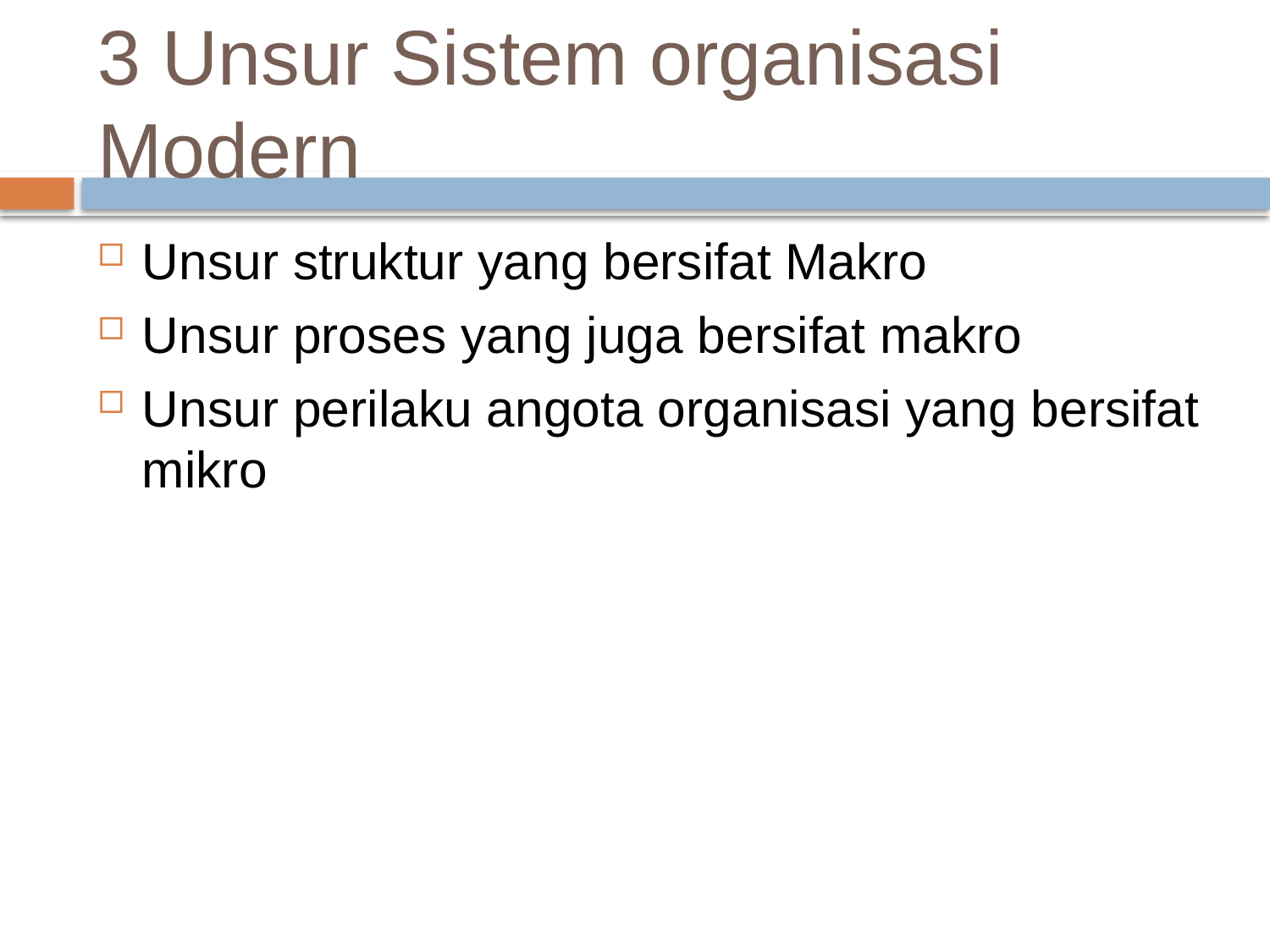

# 3 Unsur Sistem organisasi Modern
Unsur struktur yang bersifat Makro
Unsur proses yang juga bersifat makro
Unsur perilaku angota organisasi yang bersifat mikro